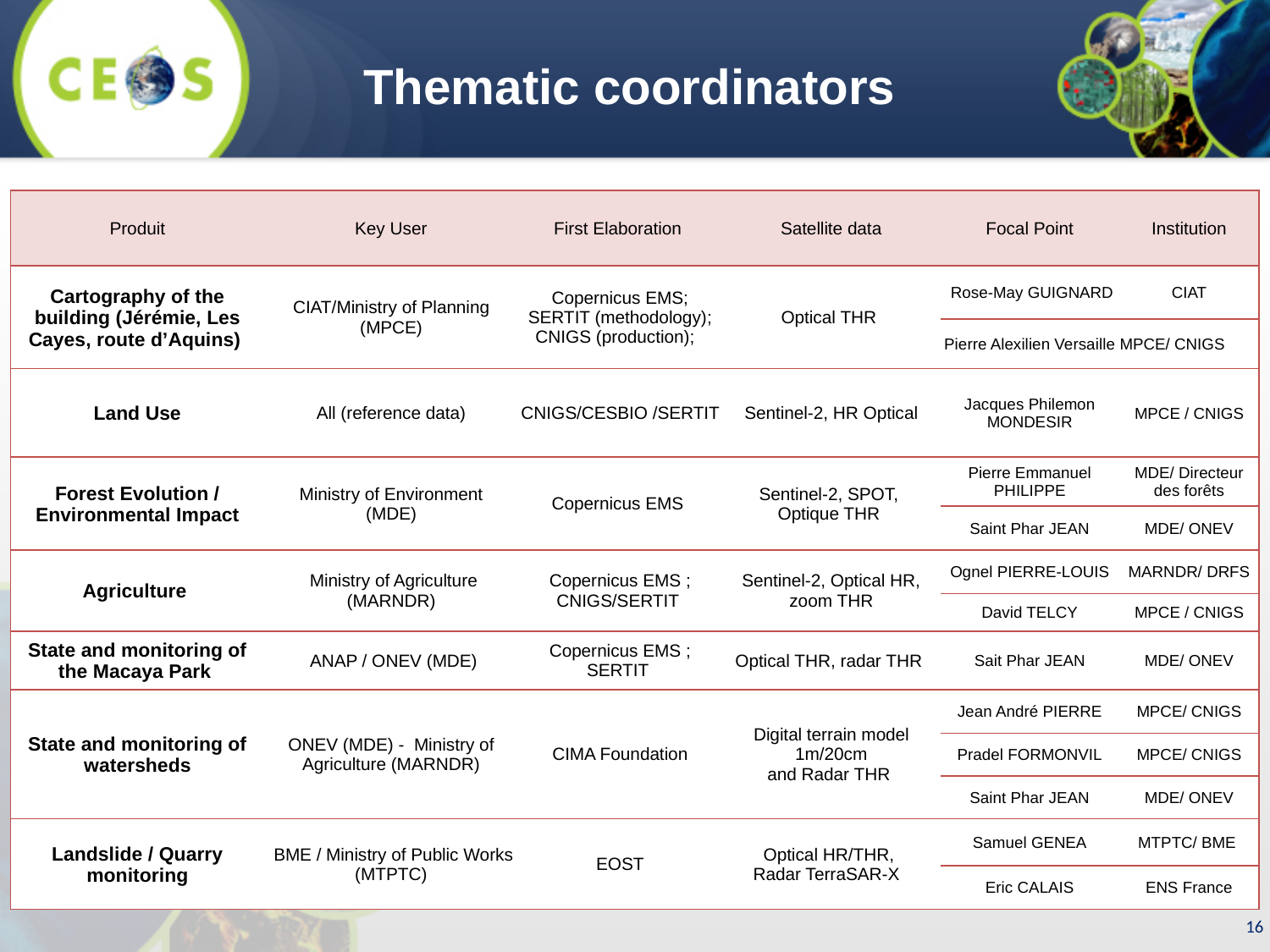

Thematic coordinators
| Produit | Key User | First Elaboration | Satellite data | Focal Point | Institution |
| --- | --- | --- | --- | --- | --- |
| Cartography of the building (Jérémie, Les Cayes, route d’Aquins) | CIAT/Ministry of Planning (MPCE) | Copernicus EMS; SERTIT (methodology); CNIGS (production); | Optical THR | Rose-May GUIGNARD | CIAT |
|  |  |  |  | Pierre Alexilien Versaille | MPCE/ CNIGS |
| Land Use | All (reference data) | CNIGS/CESBIO /SERTIT | Sentinel-2, HR Optical | Jacques Philemon MONDESIR | MPCE / CNIGS |
| Forest Evolution / Environmental Impact | Ministry of Environment (MDE) | Copernicus EMS | Sentinel-2, SPOT, Optique THR | Pierre Emmanuel PHILIPPE | MDE/ Directeur des forêts |
|  |  |  |  | Saint Phar JEAN | MDE/ ONEV |
| Agriculture | Ministry of Agriculture (MARNDR) | Copernicus EMS ; CNIGS/SERTIT | Sentinel-2, Optical HR, zoom THR | Ognel PIERRE-LOUIS | MARNDR/ DRFS |
|  |  |  |  | David TELCY | MPCE / CNIGS |
| State and monitoring of the Macaya Park | ANAP / ONEV (MDE) | Copernicus EMS ; SERTIT | Optical THR, radar THR | Sait Phar JEAN | MDE/ ONEV |
| State and monitoring of watersheds | ONEV (MDE) - Ministry of Agriculture (MARNDR) | CIMA Foundation | Digital terrain model 1m/20cm and Radar THR | Jean André PIERRE | MPCE/ CNIGS |
|  |  |  |  | Pradel FORMONVIL | MPCE/ CNIGS |
|  |  |  |  | Saint Phar JEAN | MDE/ ONEV |
| Landslide / Quarry monitoring | BME / Ministry of Public Works (MTPTC) | EOST | Optical HR/THR, Radar TerraSAR-X | Samuel GENEA | MTPTC/ BME |
|  |  |  |  | Eric CALAIS | ENS France |
16